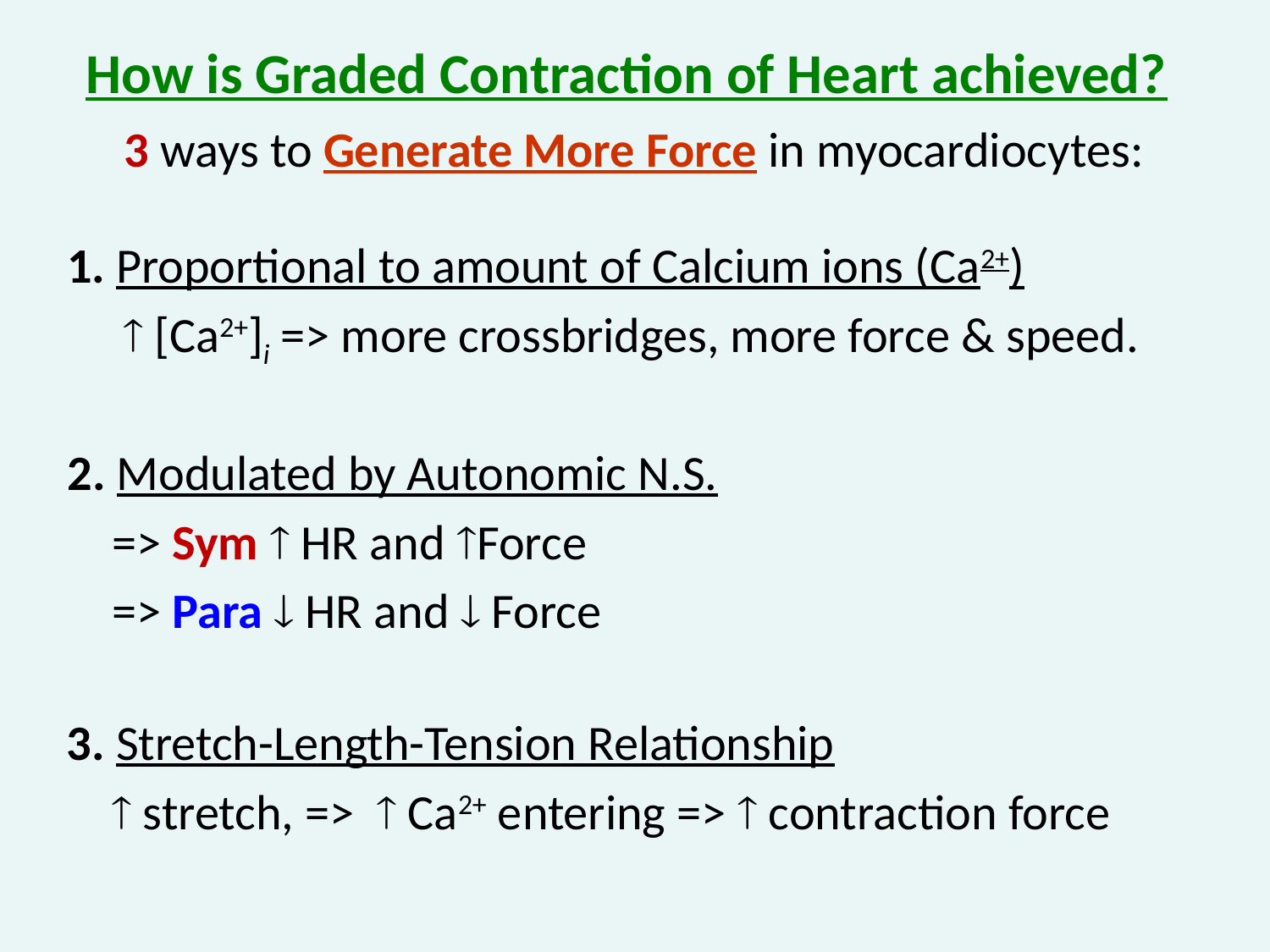

How is Graded Contraction of Heart achieved?
3 ways to Generate More Force in myocardiocytes:
1. Proportional to amount of Calcium ions (Ca2+)
     ↑ [Ca2+]i => more crossbridges, more force & speed.
2. Modulated by Autonomic N.S.
    => Sym ↑ HR and ↑Force
    => Para ↓ HR and ↓ Force
3. Stretch-Length-Tension Relationship
    ↑ stretch, =>  ↑ Ca2+ entering => ↑ contraction force